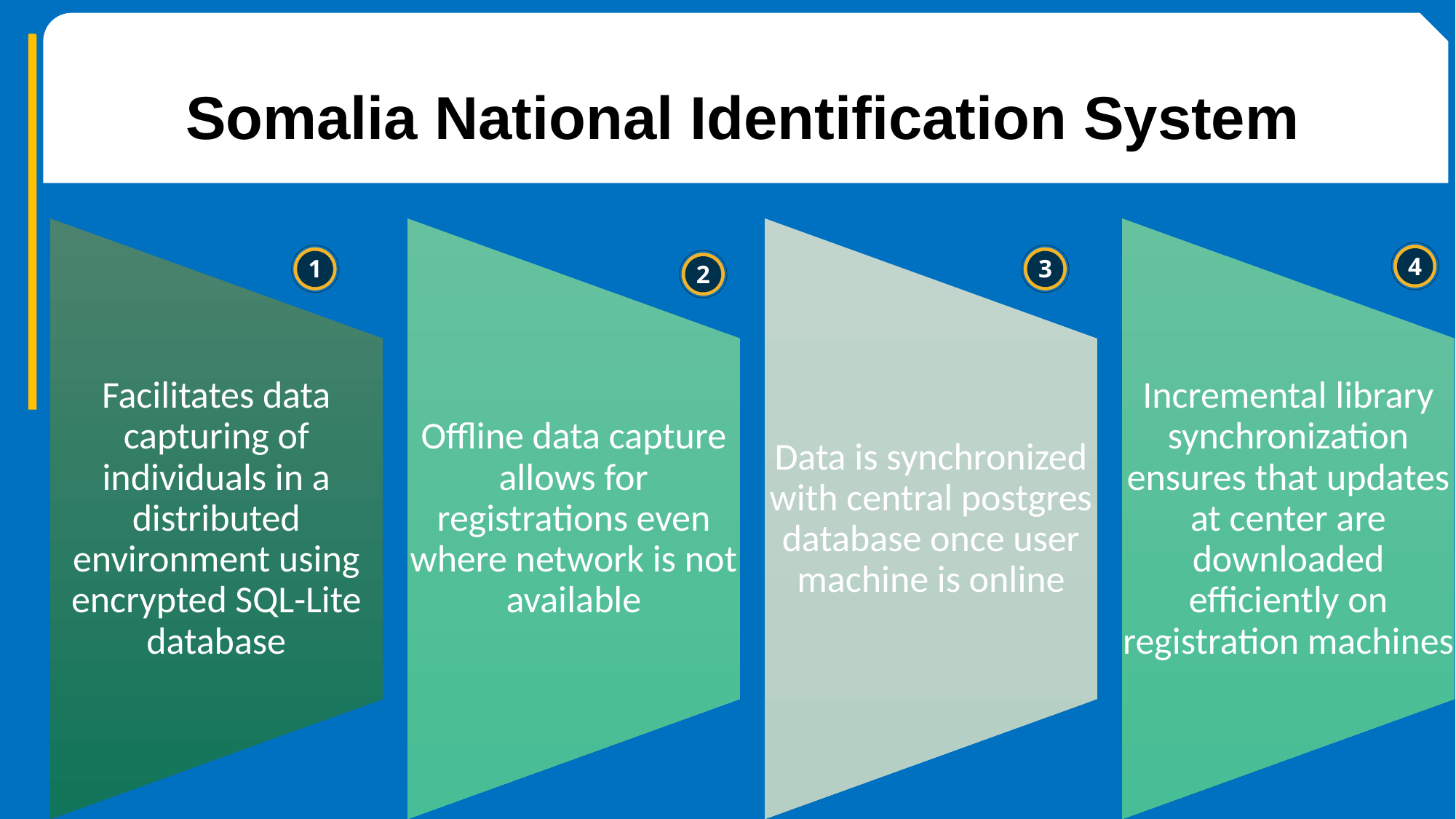

Somalia National Identification System

Facilitates data capturing of individuals in a distributed environment using encrypted SQL-Lite database
Offline data capture allows for registrations even where network is not available
Data is synchronized with central postgres database once user machine is online
Incremental library synchronization ensures that updates at center are downloaded efficiently on registration machines

4

1

3

2